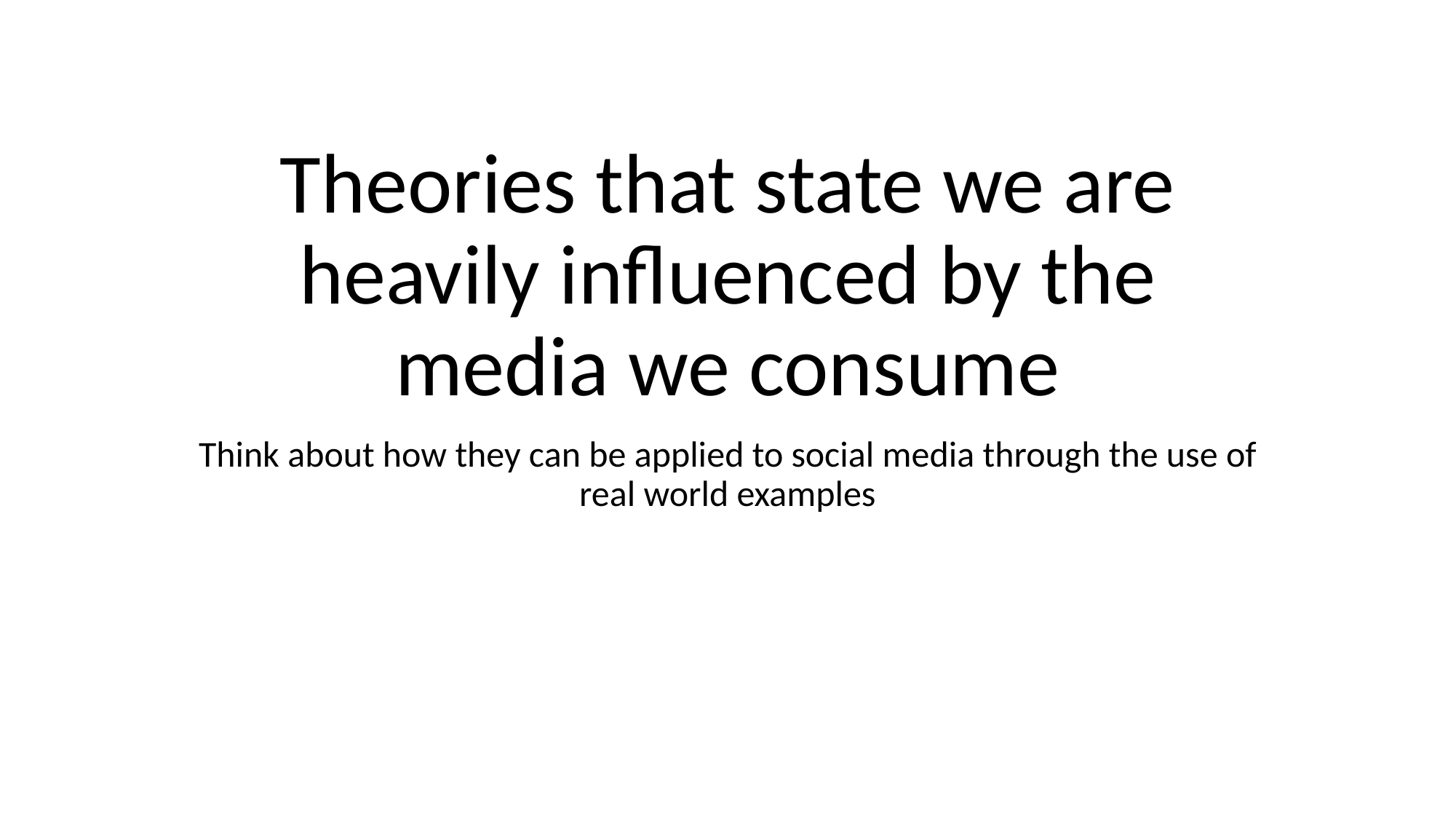

# Theories that state we are heavily influenced by the media we consume
Think about how they can be applied to social media through the use of real world examples